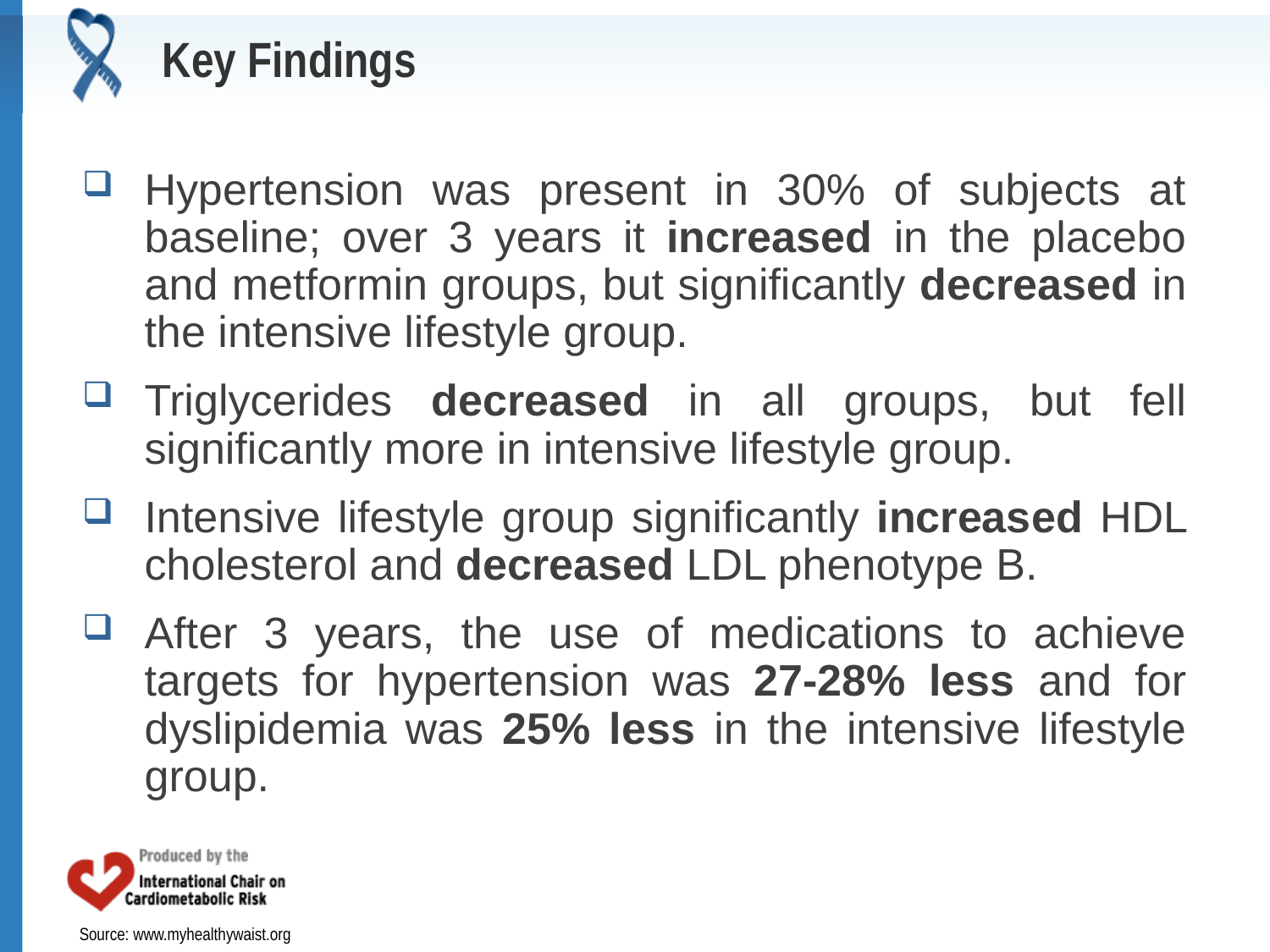

Key Findings
# Hypertension was present in 30% of subjects at baseline; over 3 years it increased in the placebo and metformin groups, but significantly decreased in the intensive lifestyle group.
Triglycerides decreased in all groups, but fell significantly more in intensive lifestyle group.
Intensive lifestyle group significantly increased HDL cholesterol and decreased LDL phenotype B.
After 3 years, the use of medications to achieve targets for hypertension was 27-28% less and for dyslipidemia was 25% less in the intensive lifestyle group.